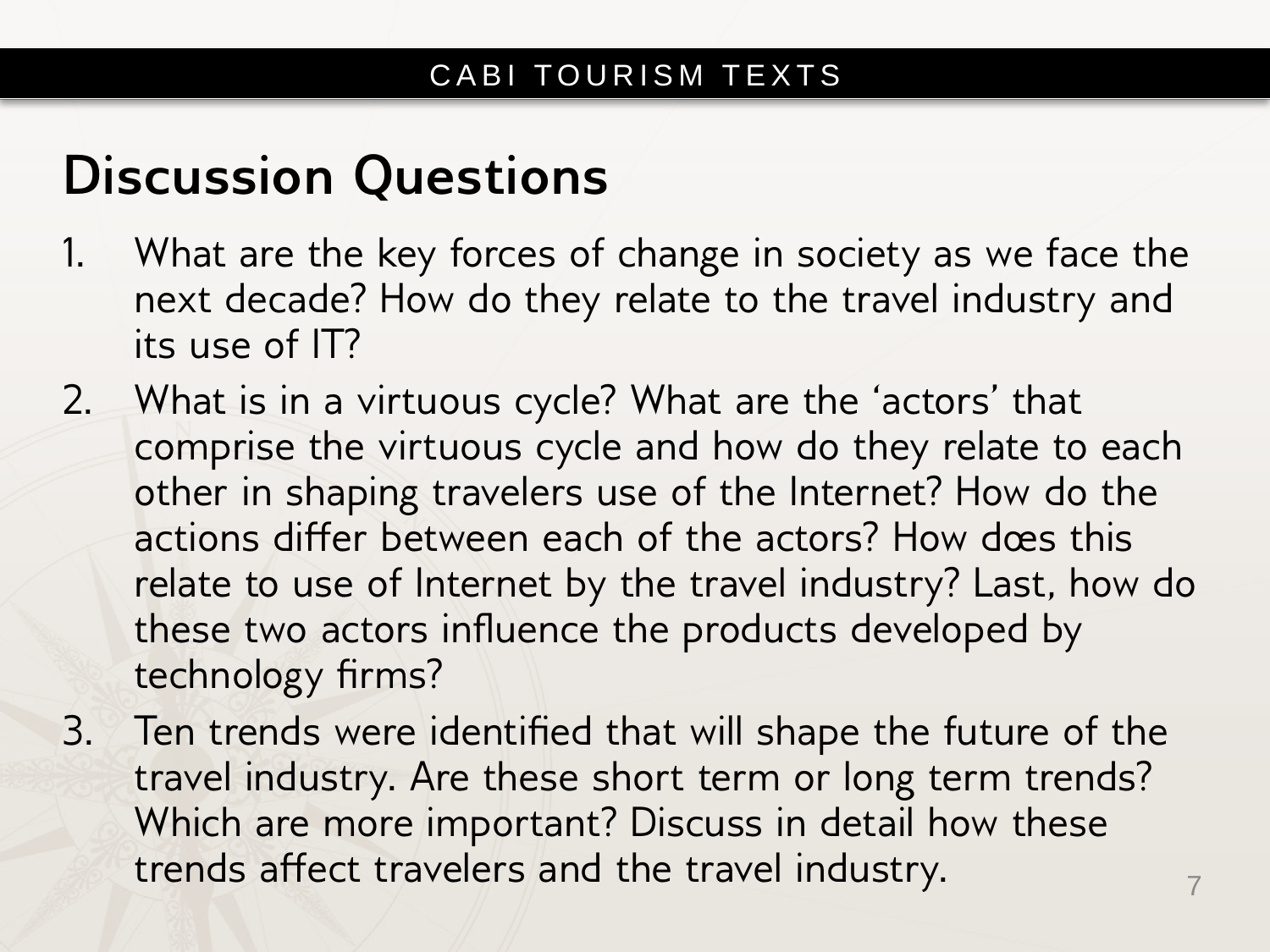

# Discussion Questions
What are the key forces of change in society as we face the next decade? How do they relate to the travel industry and its use of IT?
What is in a virtuous cycle? What are the ‘actors’ that comprise the virtuous cycle and how do they relate to each other in shaping travelers use of the Internet? How do the actions differ between each of the actors? How does this relate to use of Internet by the travel industry? Last, how do these two actors influence the products developed by technology firms?
Ten trends were identified that will shape the future of the travel industry. Are these short term or long term trends? Which are more important? Discuss in detail how these trends affect travelers and the travel industry.
7